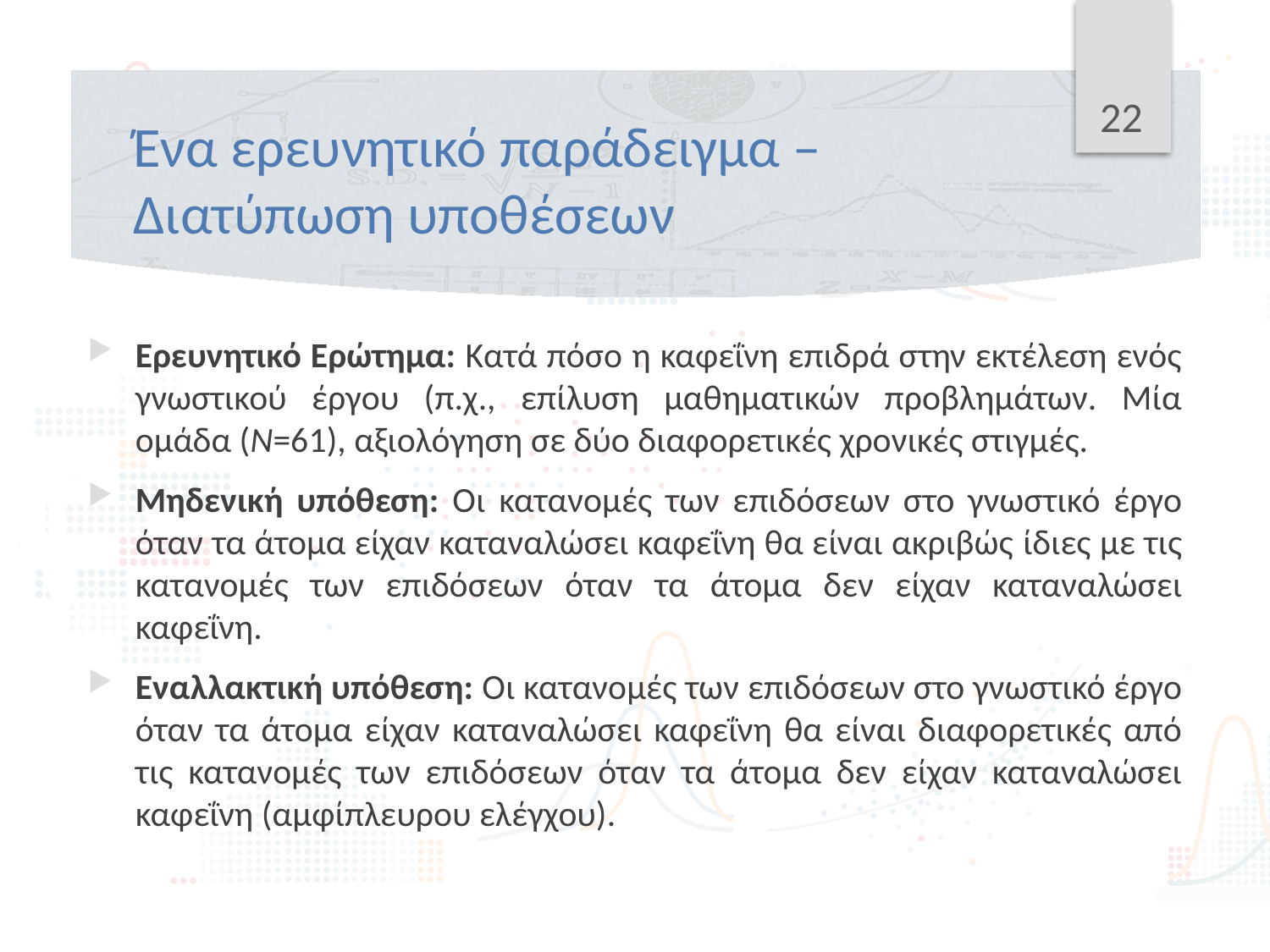

22
# Ένα ερευνητικό παράδειγμα – Διατύπωση υποθέσεων
Ερευνητικό Ερώτημα: Κατά πόσο η καφεΐνη επιδρά στην εκτέλεση ενός γνωστικού έργου (π.χ., επίλυση μαθηματικών προβλημάτων. Μία ομάδα (Ν=61), αξιολόγηση σε δύο διαφορετικές χρονικές στιγμές.
Μηδενική υπόθεση: Οι κατανομές των επιδόσεων στο γνωστικό έργο όταν τα άτομα είχαν καταναλώσει καφεΐνη θα είναι ακριβώς ίδιες με τις κατανομές των επιδόσεων όταν τα άτομα δεν είχαν καταναλώσει καφεΐνη.
Εναλλακτική υπόθεση: Οι κατανομές των επιδόσεων στο γνωστικό έργο όταν τα άτομα είχαν καταναλώσει καφεΐνη θα είναι διαφορετικές από τις κατανομές των επιδόσεων όταν τα άτομα δεν είχαν καταναλώσει καφεΐνη (αμφίπλευρου ελέγχου).